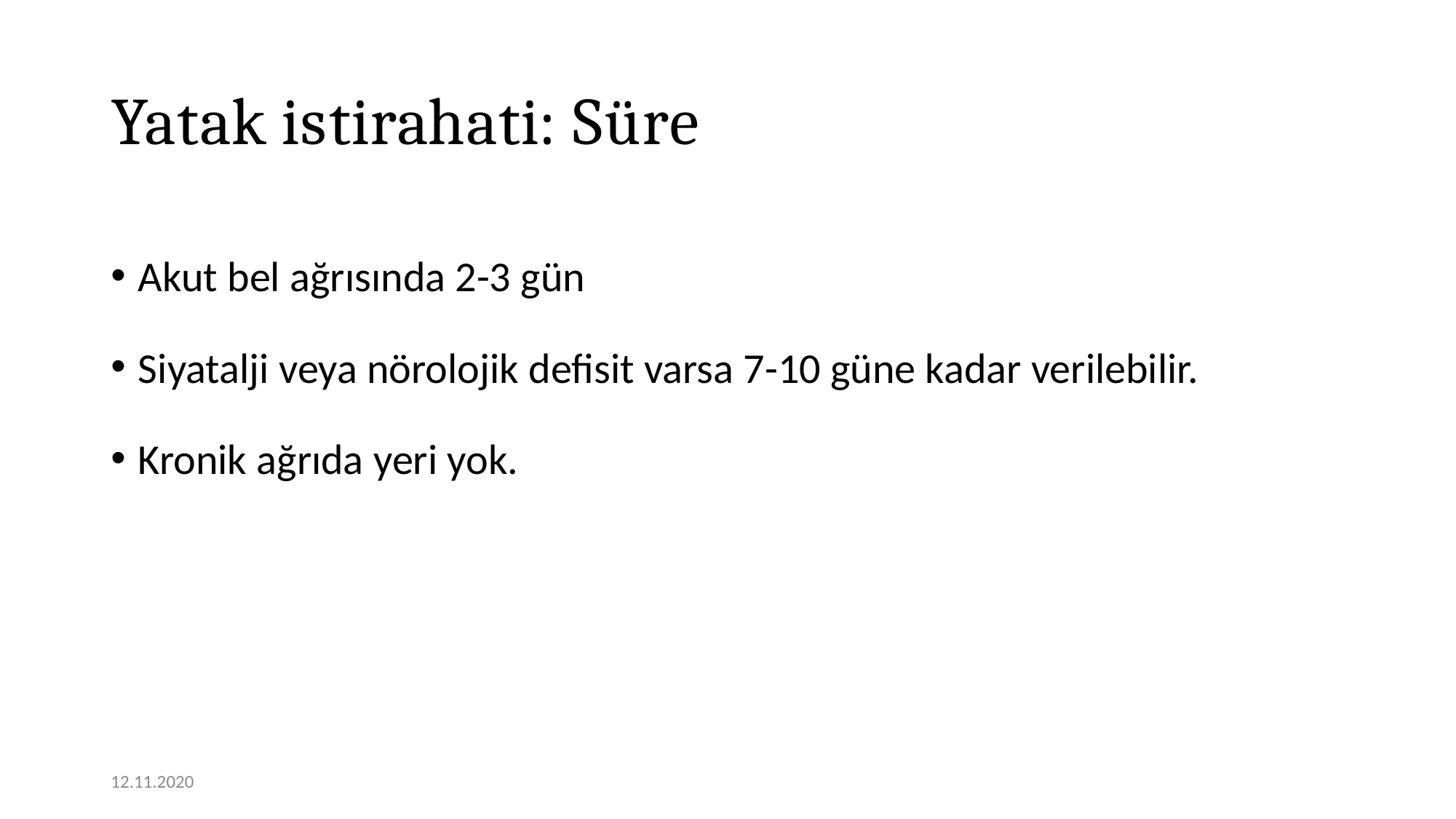

# Yatak istirahati: Süre
Akut bel ağrısında 2-3 gün
Siyatalji veya nörolojik defisit varsa 7-10 güne kadar verilebilir.
Kronik ağrıda yeri yok.
12.11.2020